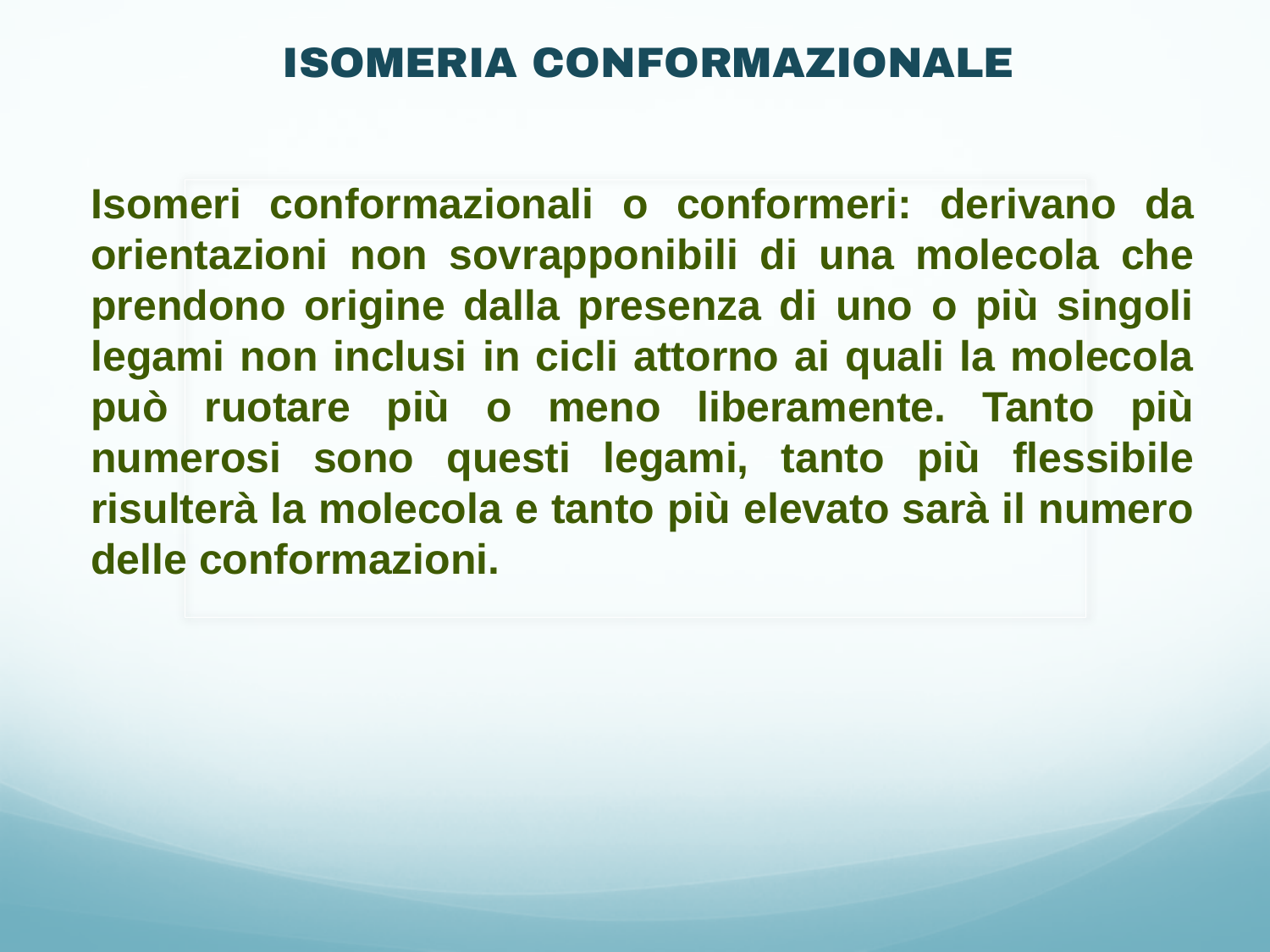

ISOMERIA CONFORMAZIONALE
Isomeri conformazionali o conformeri: derivano da orientazioni non sovrapponibili di una molecola che prendono origine dalla presenza di uno o più singoli legami non inclusi in cicli attorno ai quali la molecola può ruotare più o meno liberamente. Tanto più numerosi sono questi legami, tanto più flessibile risulterà la molecola e tanto più elevato sarà il numero delle conformazioni.